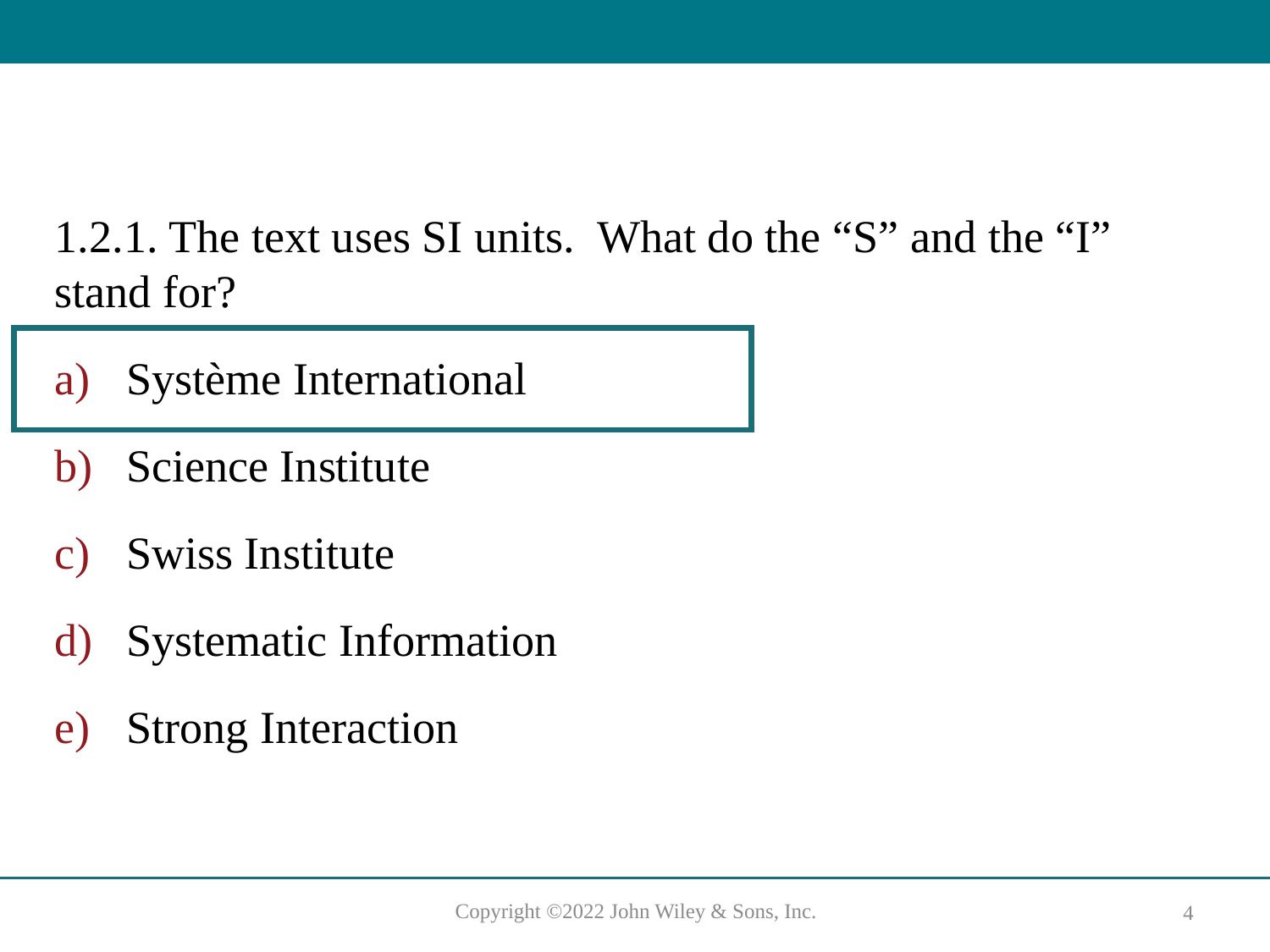

#
1.2.1. The text uses SI units.  What do the “S” and the “I” stand for?
Système International
Science Institute
Swiss Institute
Systematic Information
Strong Interaction